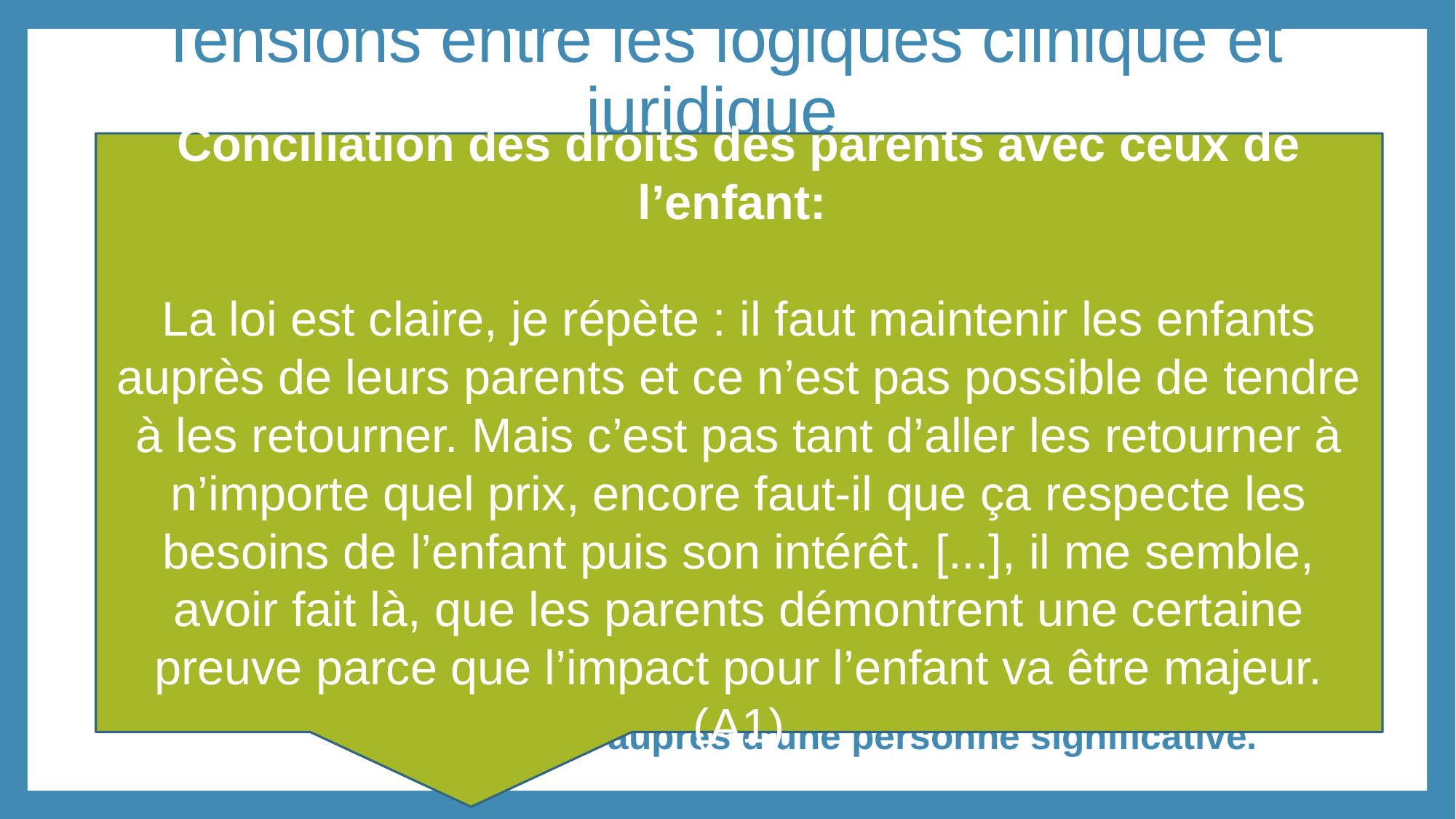

# Tensions entre les logiques clinique et juridique
Conciliation des droits des parents avec ceux de l’enfant:

La loi est claire, je répète : il faut maintenir les enfants auprès de leurs parents et ce n’est pas possible de tendre à les retourner. Mais c’est pas tant d’aller les retourner à n’importe quel prix, encore faut-il que ça respecte les besoins de l’enfant puis son intérêt. [...], il me semble, avoir fait là, que les parents démontrent une certaine preuve parce que l’impact pour l’enfant va être majeur. (A1)
Conciliation des droits des parents avec ceux de l’enfant
Les intervenants sont tiraillés entre les deux
Ex: Obligation de travailler pour la réunification, modalités de contact avec les parents
Quand cesser d’investir dans le parents et passer à un projet de vie alternatif
Notions de projet de vie différents
planification concurrente v/s planification «étapiste»
Les acteurs vont se positionner dans une posture où le principe de l’intérêt de l’enfant prévaut sur les droits des parents.
Choix d’un milieu permanent lorsqu’il s’agit de confier l’enfant à un autre milieu qu’auprès d’une personne significative.
Logique Clinique
Logique Juridique